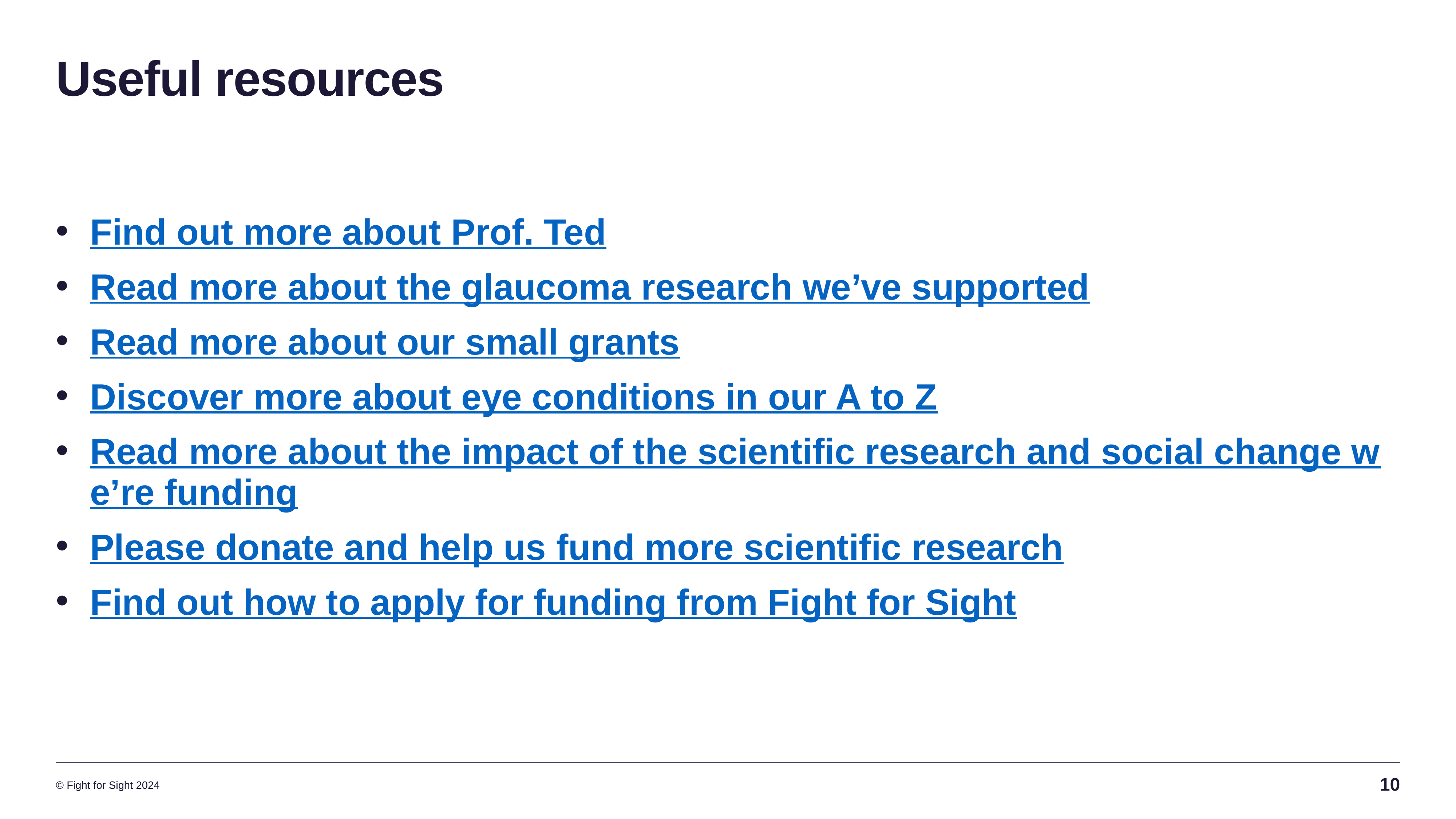

# Useful resources
Find out more about Prof. Ted
Read more about the glaucoma research we’ve supported
Read more about our small grants
Discover more about eye conditions in our A to Z
Read more about the impact of the scientific research and social change we’re funding
Please donate and help us fund more scientific research
Find out how to apply for funding from Fight for Sight
10
© Fight for Sight 2024